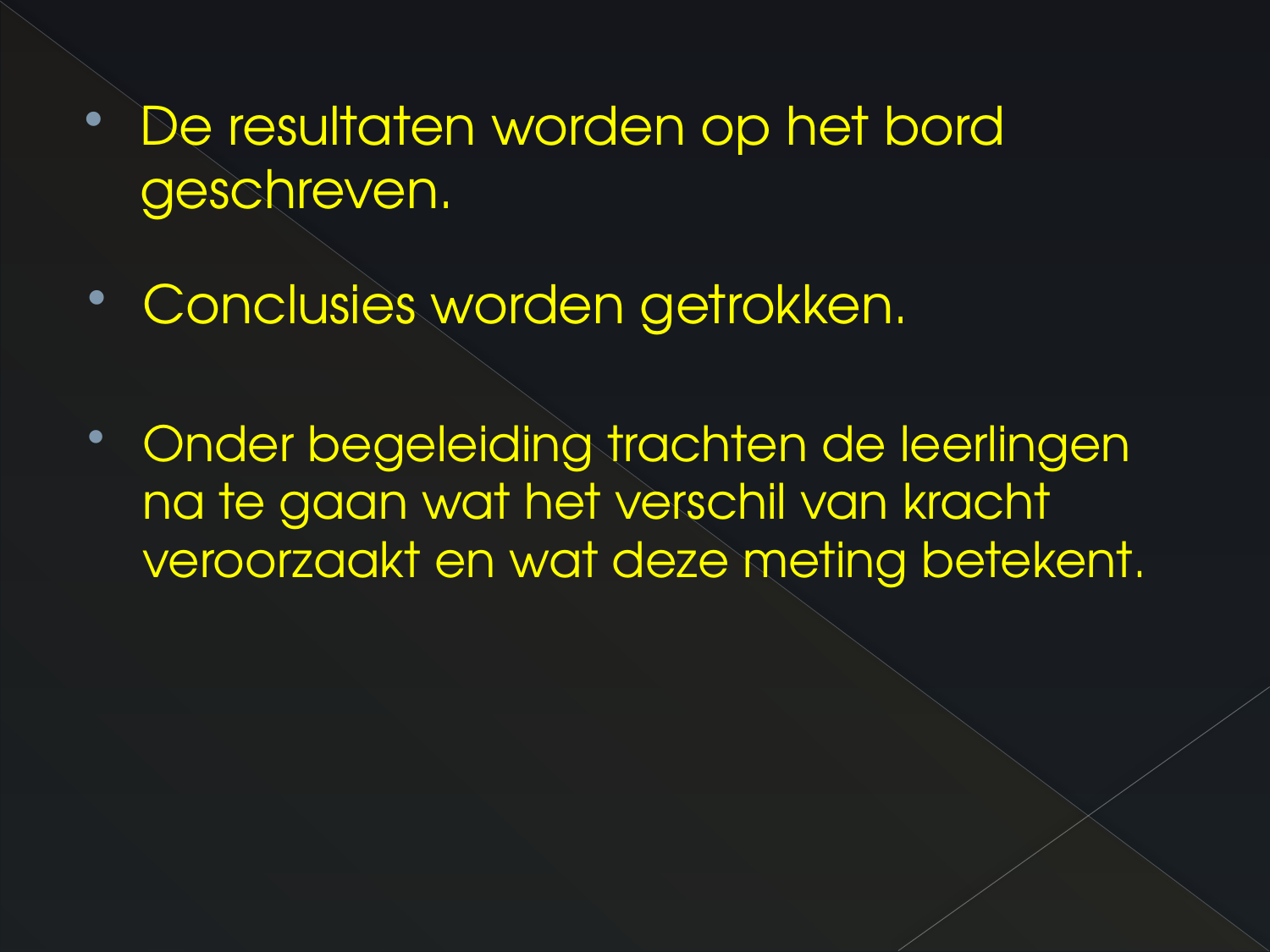

De resultaten worden op het bord geschreven.
Conclusies worden getrokken.
Onder begeleiding trachten de leerlingen na te gaan wat het verschil van kracht veroorzaakt en wat deze meting betekent.